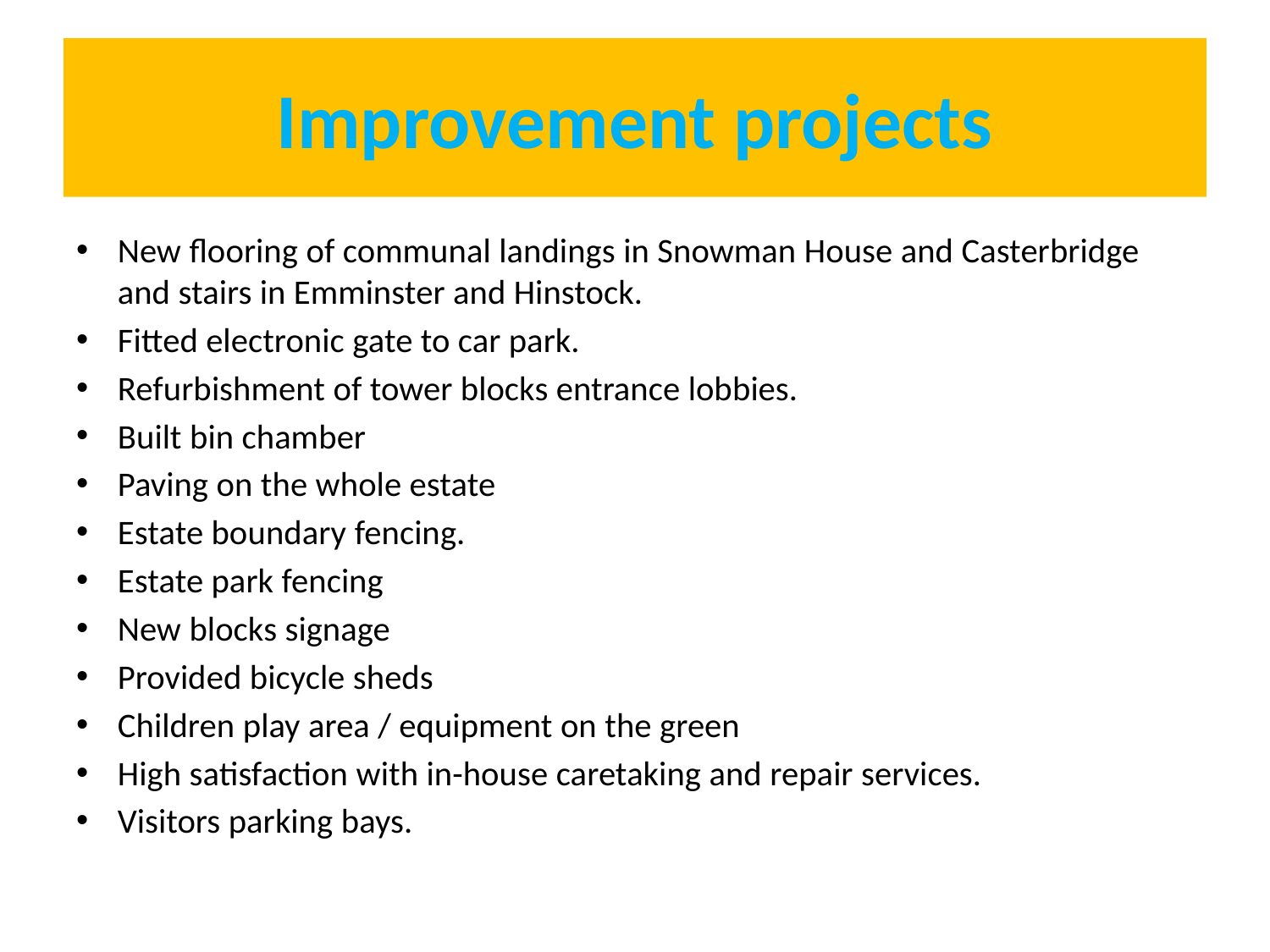

# Improvement projects
New flooring of communal landings in Snowman House and Casterbridge and stairs in Emminster and Hinstock.
Fitted electronic gate to car park.
Refurbishment of tower blocks entrance lobbies.
Built bin chamber
Paving on the whole estate
Estate boundary fencing.
Estate park fencing
New blocks signage
Provided bicycle sheds
Children play area / equipment on the green
High satisfaction with in-house caretaking and repair services.
Visitors parking bays.